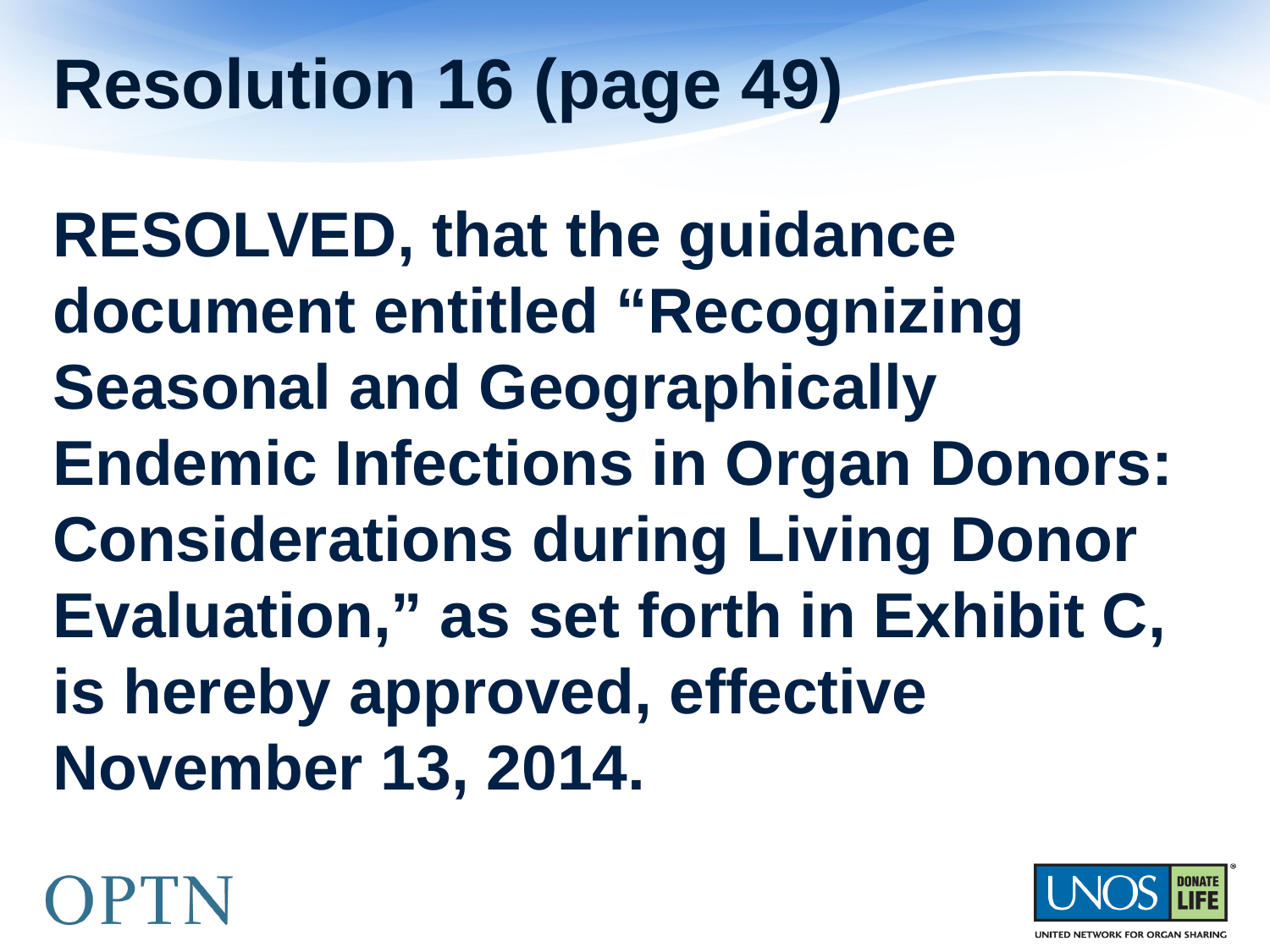

# Resolution 16 (page 49)
RESOLVED, that the guidance document entitled “Recognizing Seasonal and Geographically Endemic Infections in Organ Donors: Considerations during Living Donor Evaluation,” as set forth in Exhibit C, is hereby approved, effective November 13, 2014.